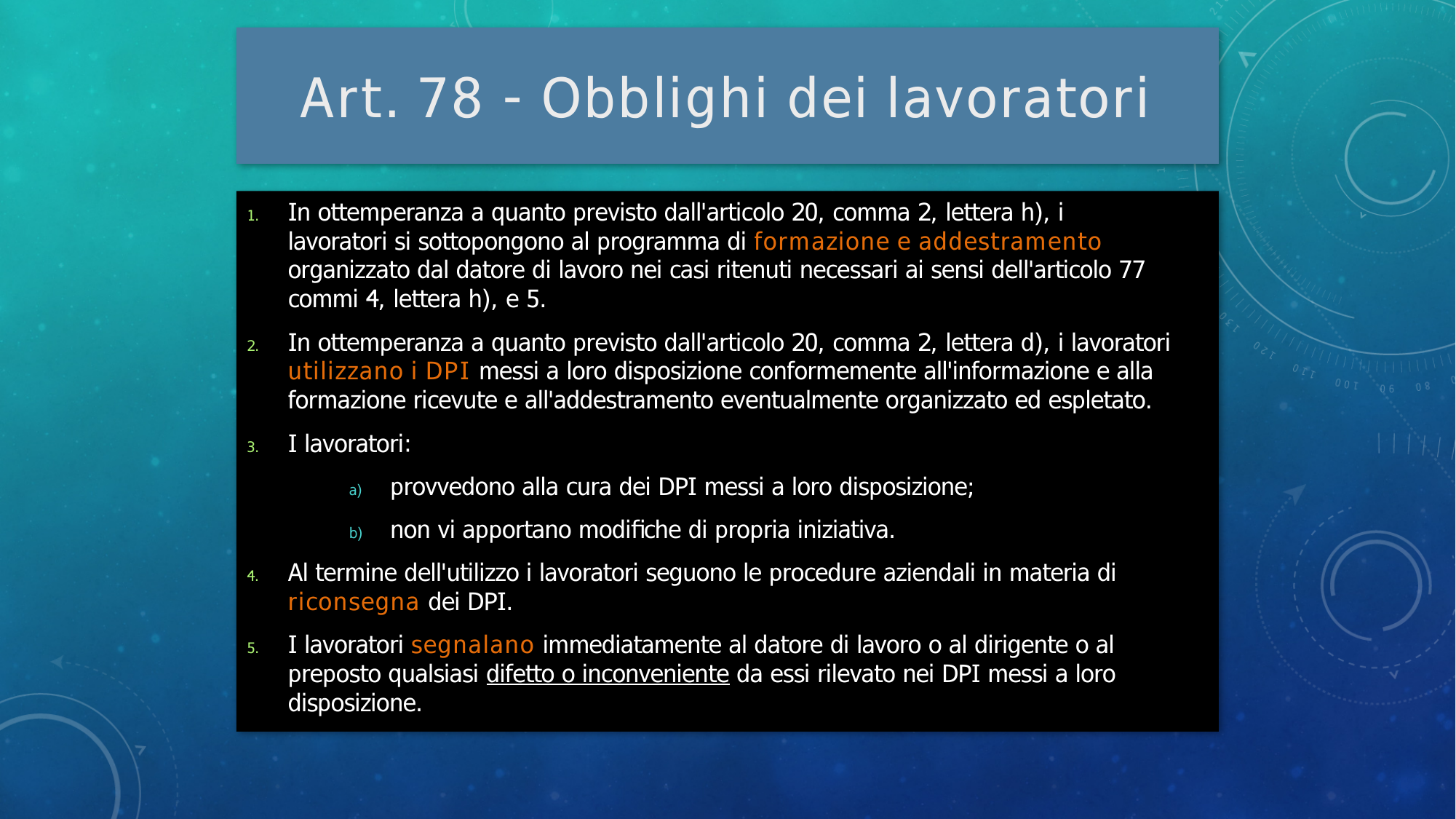

Art. 78 - Obblighi dei lavoratori
#
In ottemperanza a quanto previsto dall'articolo 20, comma 2, lettera h), i
lavoratori si sottopongono al programma di formazione e addestramento organizzato dal datore di lavoro nei casi ritenuti necessari ai sensi dell'articolo 77 commi 4, lettera h), e 5.
In ottemperanza a quanto previsto dall'articolo 20, comma 2, lettera d), i lavoratori utilizzano i DPI messi a loro disposizione conformemente all'informazione e alla formazione ricevute e all'addestramento eventualmente organizzato ed espletato.
I lavoratori:
provvedono alla cura dei DPI messi a loro disposizione;
non vi apportano modifiche di propria iniziativa.
Al termine dell'utilizzo i lavoratori seguono le procedure aziendali in materia di riconsegna dei DPI.
I lavoratori segnalano immediatamente al datore di lavoro o al dirigente o al preposto qualsiasi difetto o inconveniente da essi rilevato nei DPI messi a loro disposizione.